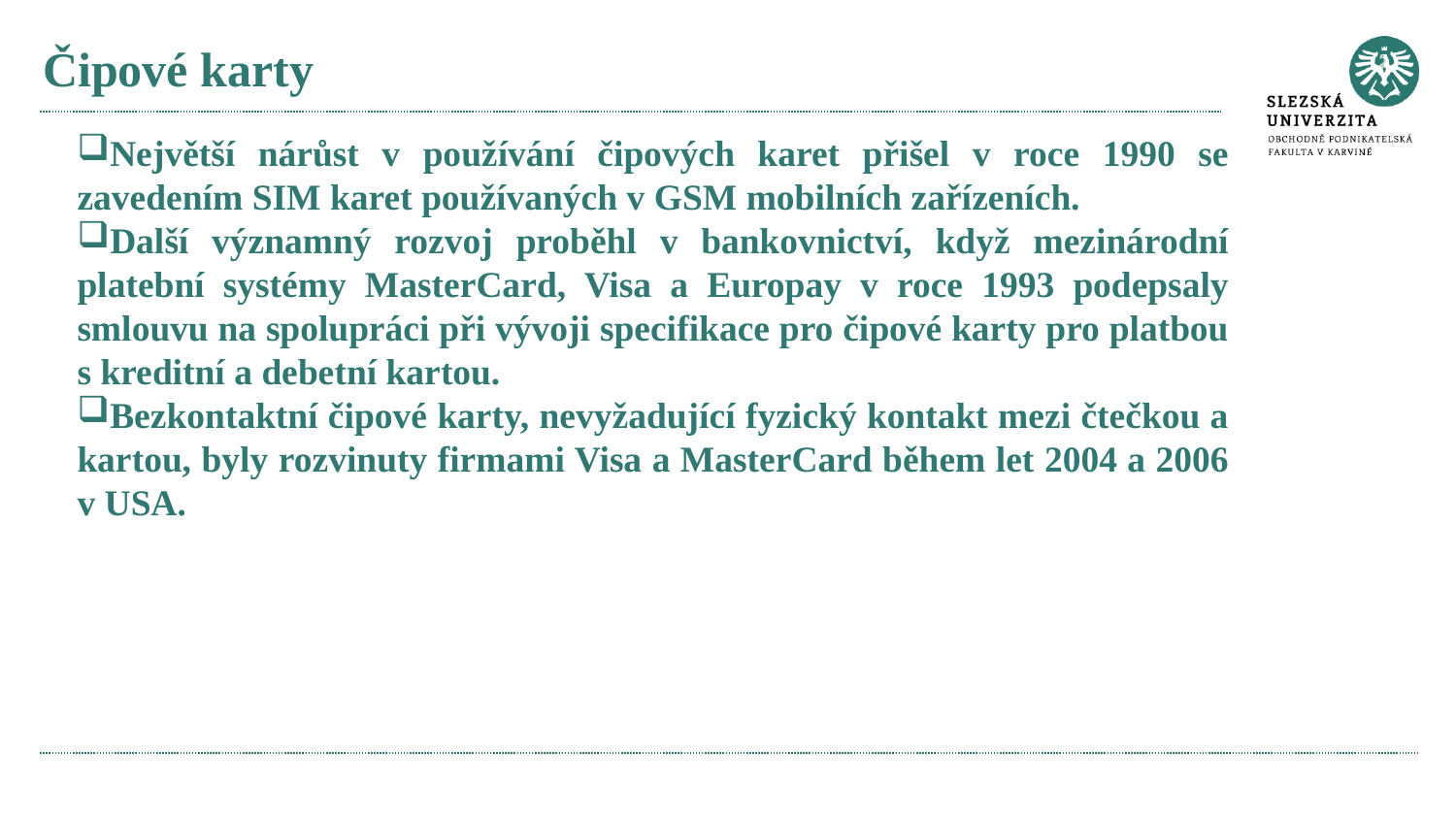

# Čipové karty
Největší nárůst v používání čipových karet přišel v roce 1990 se zavedením SIM karet používaných v GSM mobilních zařízeních.
Další významný rozvoj proběhl v bankovnictví, když mezinárodní platební systémy MasterCard, Visa a Europay v roce 1993 podepsaly smlouvu na spolupráci při vývoji specifikace pro čipové karty pro platbou s kreditní a debetní kartou.
Bezkontaktní čipové karty, nevyžadující fyzický kontakt mezi čtečkou a kartou, byly rozvinuty firmami Visa a MasterCard během let 2004 a 2006 v USA.